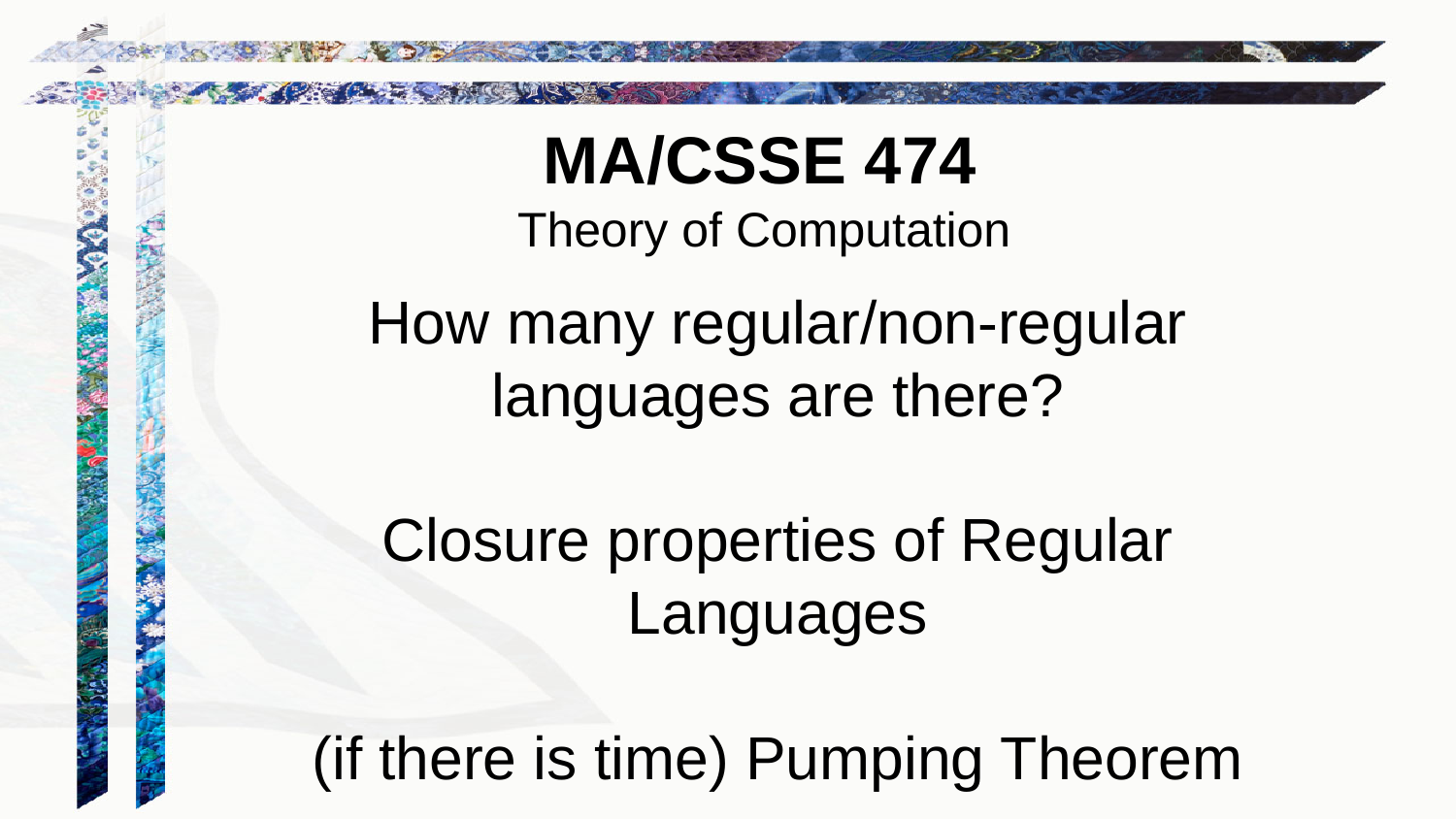

# MA/CSSE 474
Theory of Computation
How many regular/non-regular languages are there?

Closure properties of Regular Languages

(if there is time) Pumping Theorem